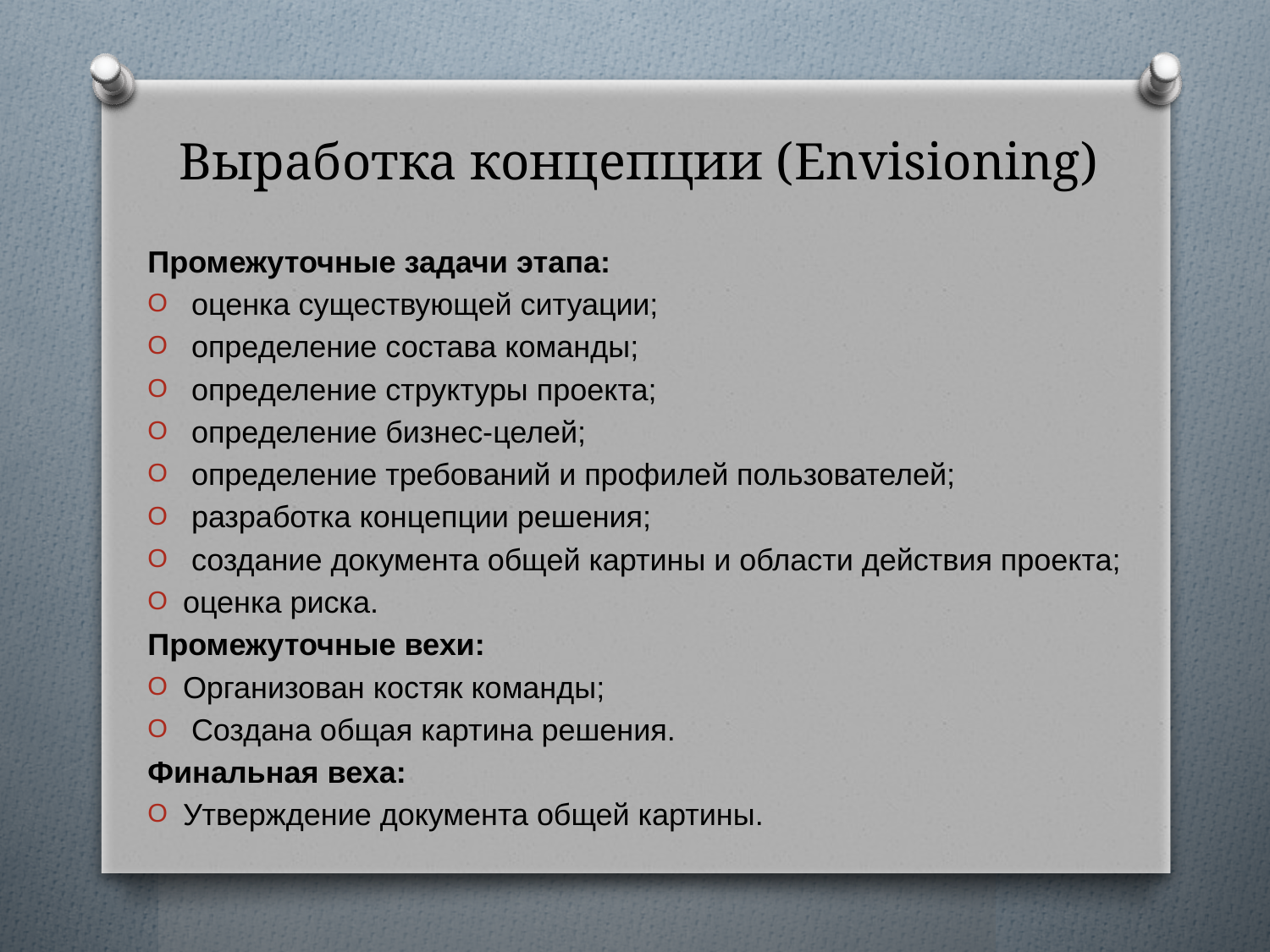

# Выработка концепции (Envisioning)
Промежуточные задачи этапа:
 оценка существующей ситуации;
 определение состава команды;
 определение структуры проекта;
 определение бизнес-целей;
 определение требований и профилей пользователей;
 разработка концепции решения;
 создание документа общей картины и области действия проекта;
оценка риска.
Промежуточные вехи:
Организован костяк команды;
 Создана общая картина решения.
Финальная веха:
Утверждение документа общей картины.